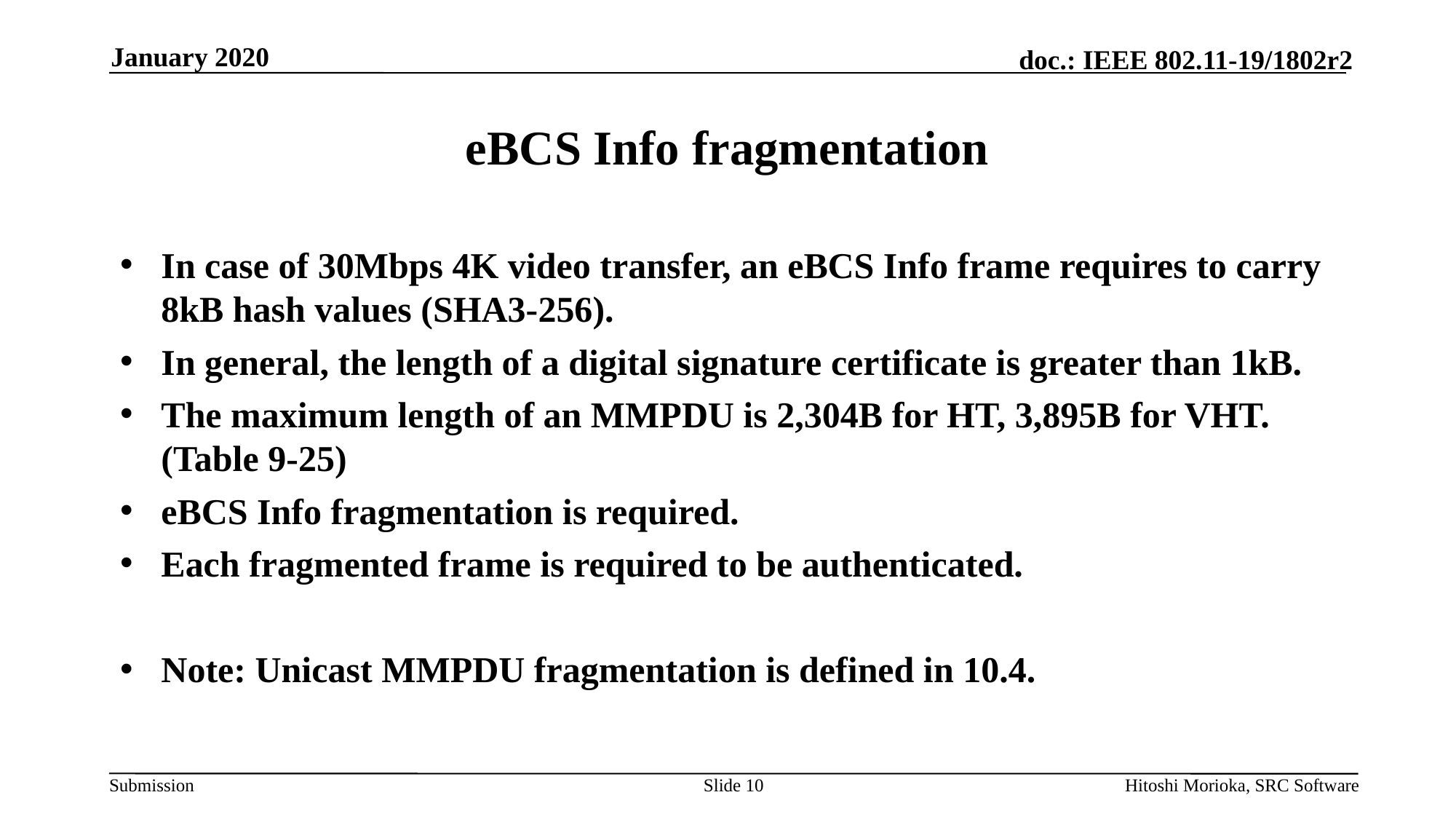

January 2020
# eBCS Info fragmentation
In case of 30Mbps 4K video transfer, an eBCS Info frame requires to carry 8kB hash values (SHA3-256).
In general, the length of a digital signature certificate is greater than 1kB.
The maximum length of an MMPDU is 2,304B for HT, 3,895B for VHT. (Table 9-25)
eBCS Info fragmentation is required.
Each fragmented frame is required to be authenticated.

Note: Unicast MMPDU fragmentation is defined in 10.4.

Slide 10
Hitoshi Morioka, SRC Software